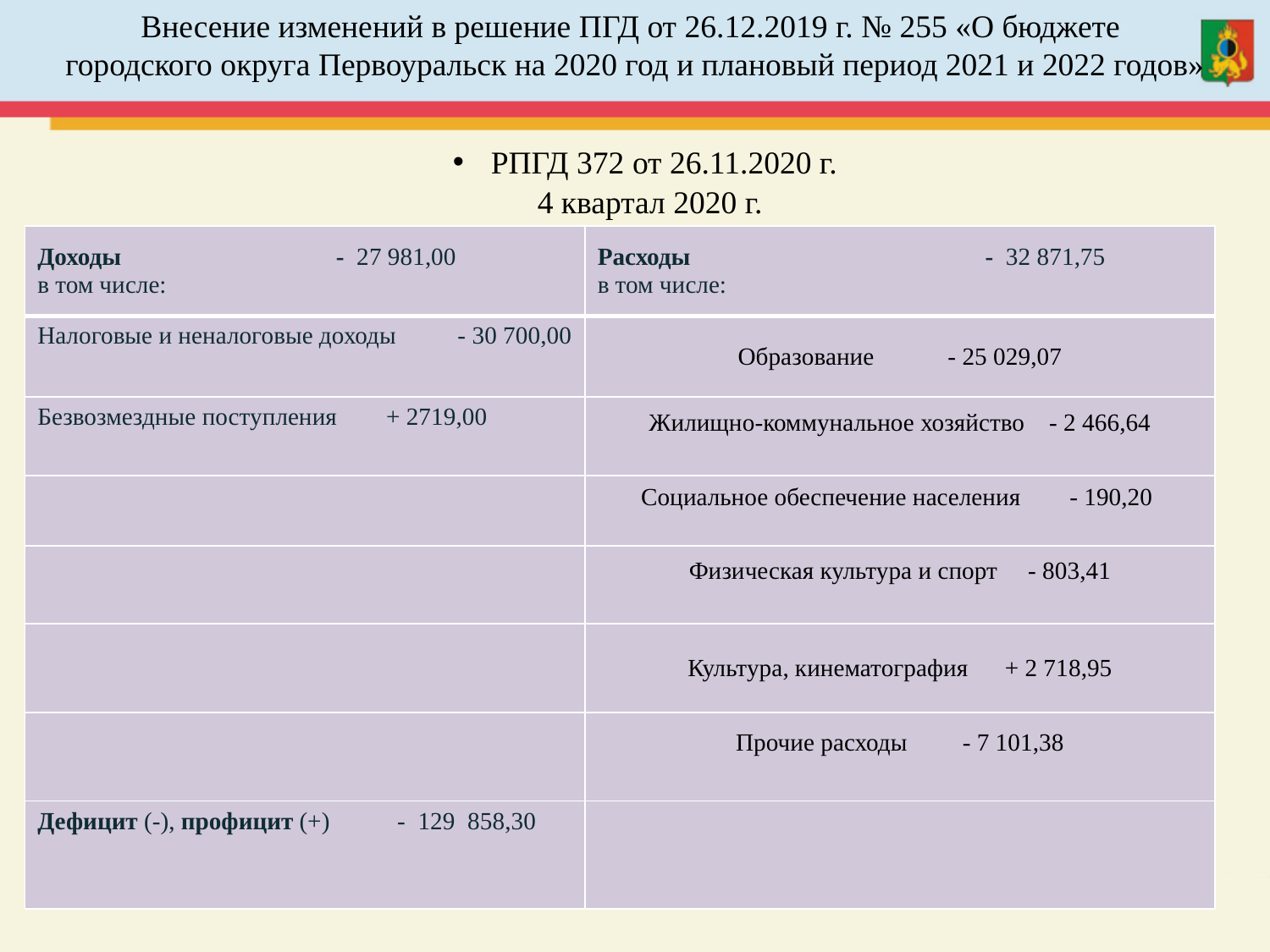

Внесение изменений в решение ПГД от 26.12.2019 г. № 255 «О бюджете
городского округа Первоуральск на 2020 год и плановый период 2021 и 2022 годов»
 РПГД 372 от 26.11.2020 г.
4 квартал 2020 г.
| Доходы - 27 981,00 в том числе: | Расходы - 32 871,75 в том числе: |
| --- | --- |
| Налоговые и неналоговые доходы - 30 700,00 | Образование - 25 029,07 |
| Безвозмездные поступления + 2719,00 | Жилищно-коммунальное хозяйство - 2 466,64 |
|  | Социальное обеспечение населения - 190,20 |
|  | Физическая культура и спорт - 803,41 |
|  | Культура, кинематография + 2 718,95 |
|  | Прочие расходы - 7 101,38 |
| Дефицит (-), профицит (+) - 129 858,30 |  |